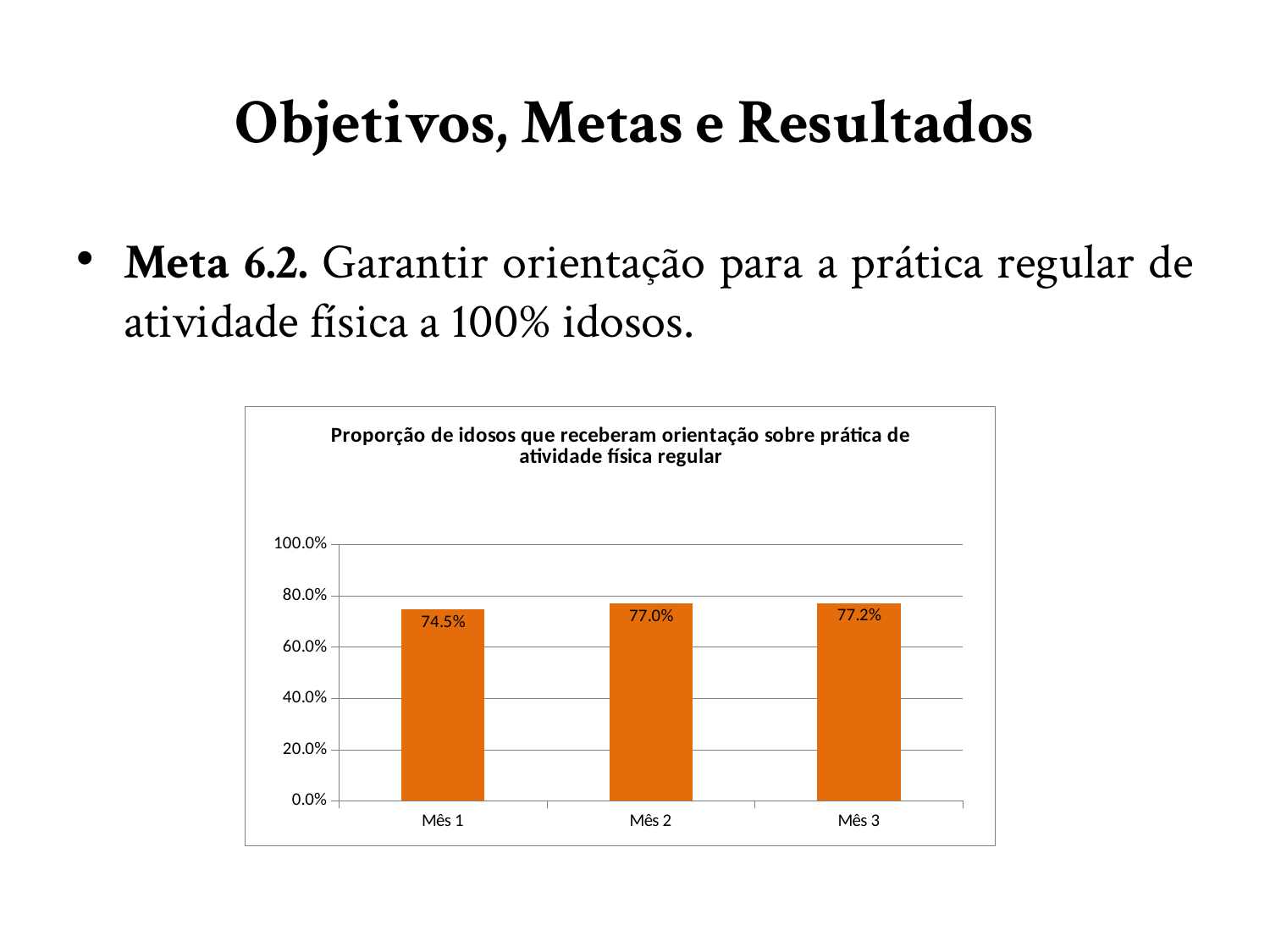

# Objetivos, Metas e Resultados
Meta 6.2. Garantir orientação para a prática regular de atividade física a 100% idosos.

### Chart:

| Category | Proporção de idosos que receberam orientação sobre prática de atividade física regular |
|---|---|
| Mês 1 | 0.7454545454545456 |
| Mês 2 | 0.7703703703703706 |
| Mês 3 | 0.771889400921659 |